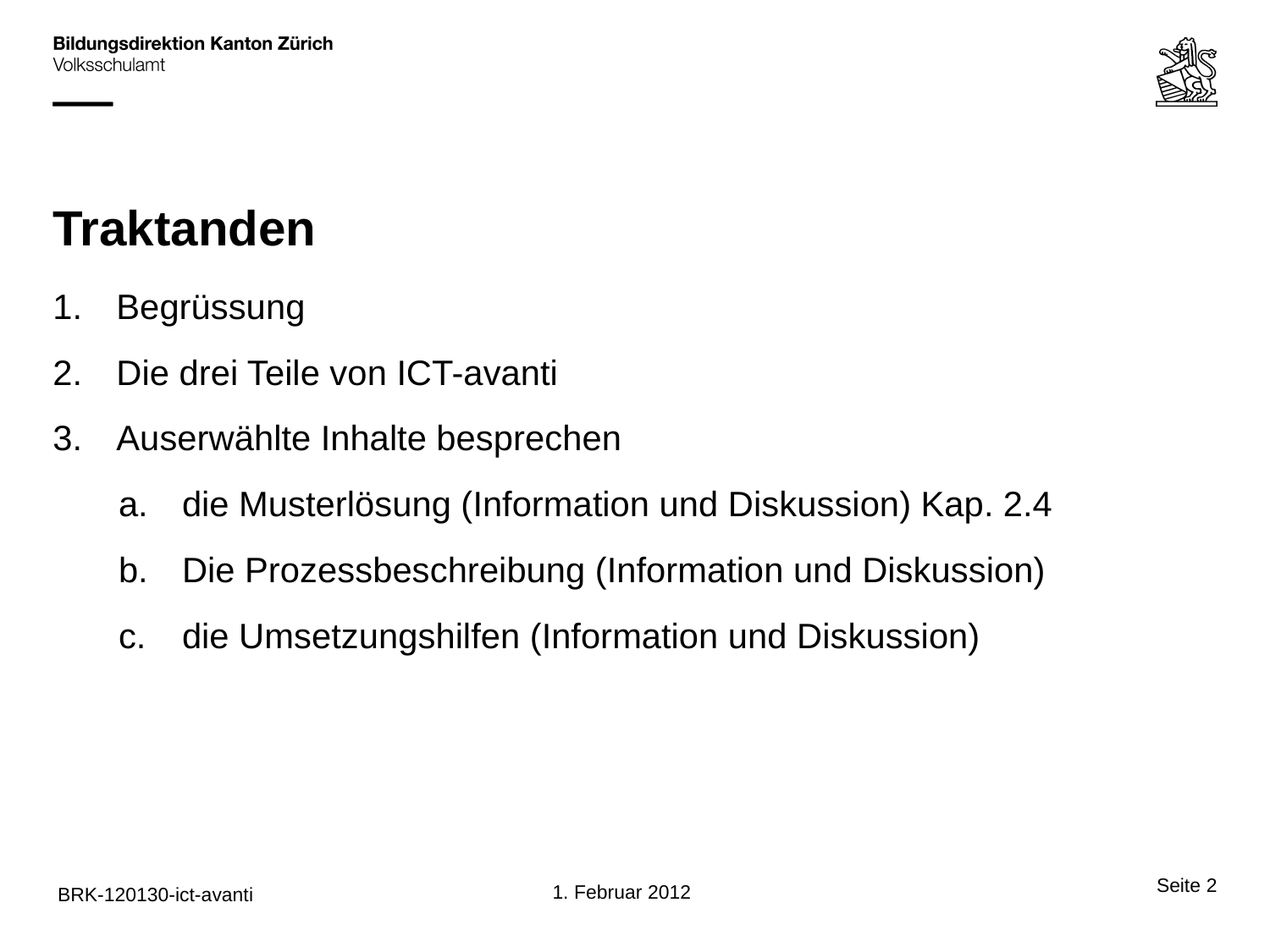

# Traktanden
Begrüssung
Die drei Teile von ICT-avanti
Auserwählte Inhalte besprechen
die Musterlösung (Information und Diskussion) Kap. 2.4
Die Prozessbeschreibung (Information und Diskussion)
die Umsetzungshilfen (Information und Diskussion)
Seite 2
1. Februar 2012